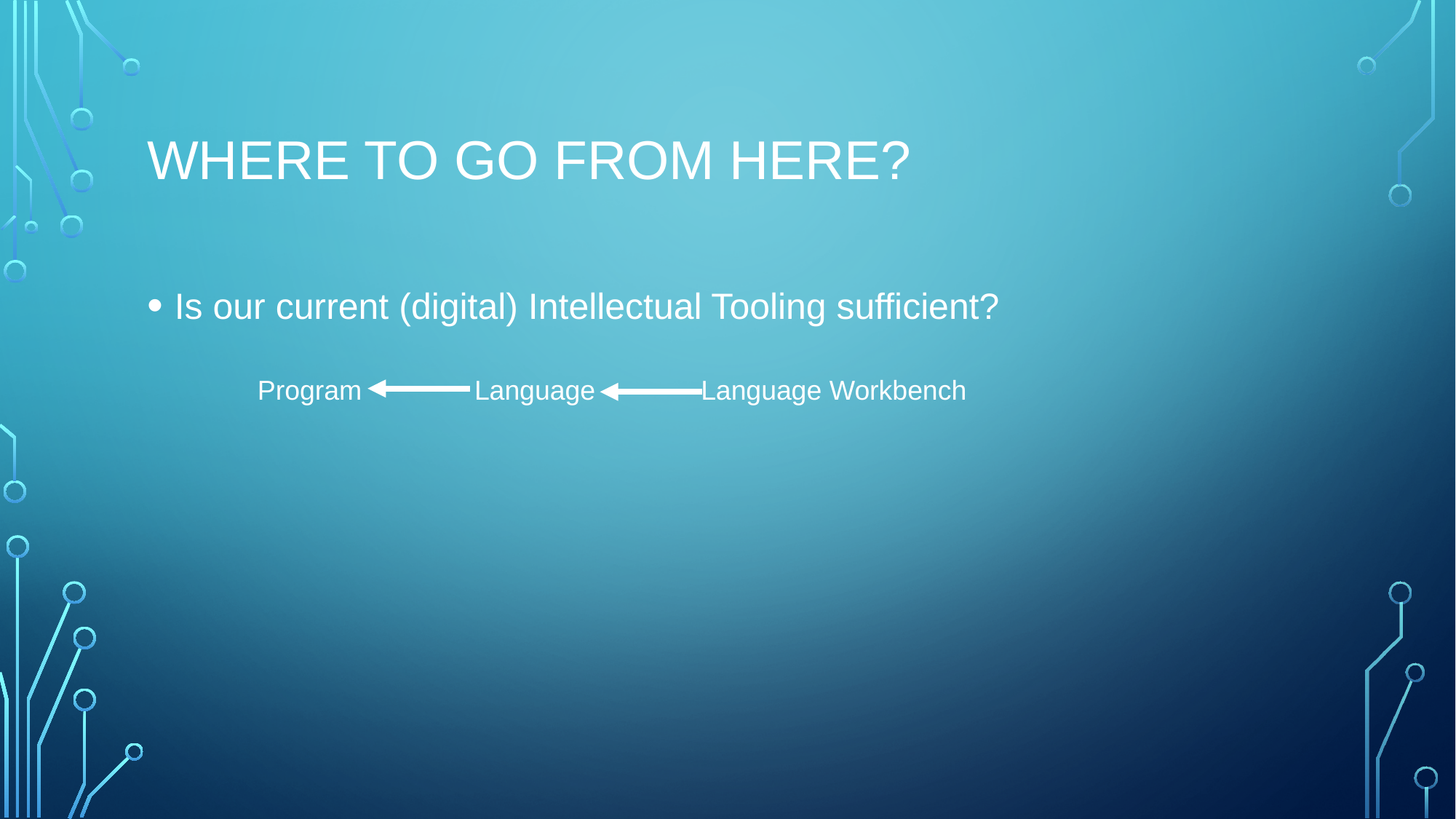

# Where to go from here?
Is our current (digital) Intellectual Tooling sufficient?

Program
Language
Language Workbench